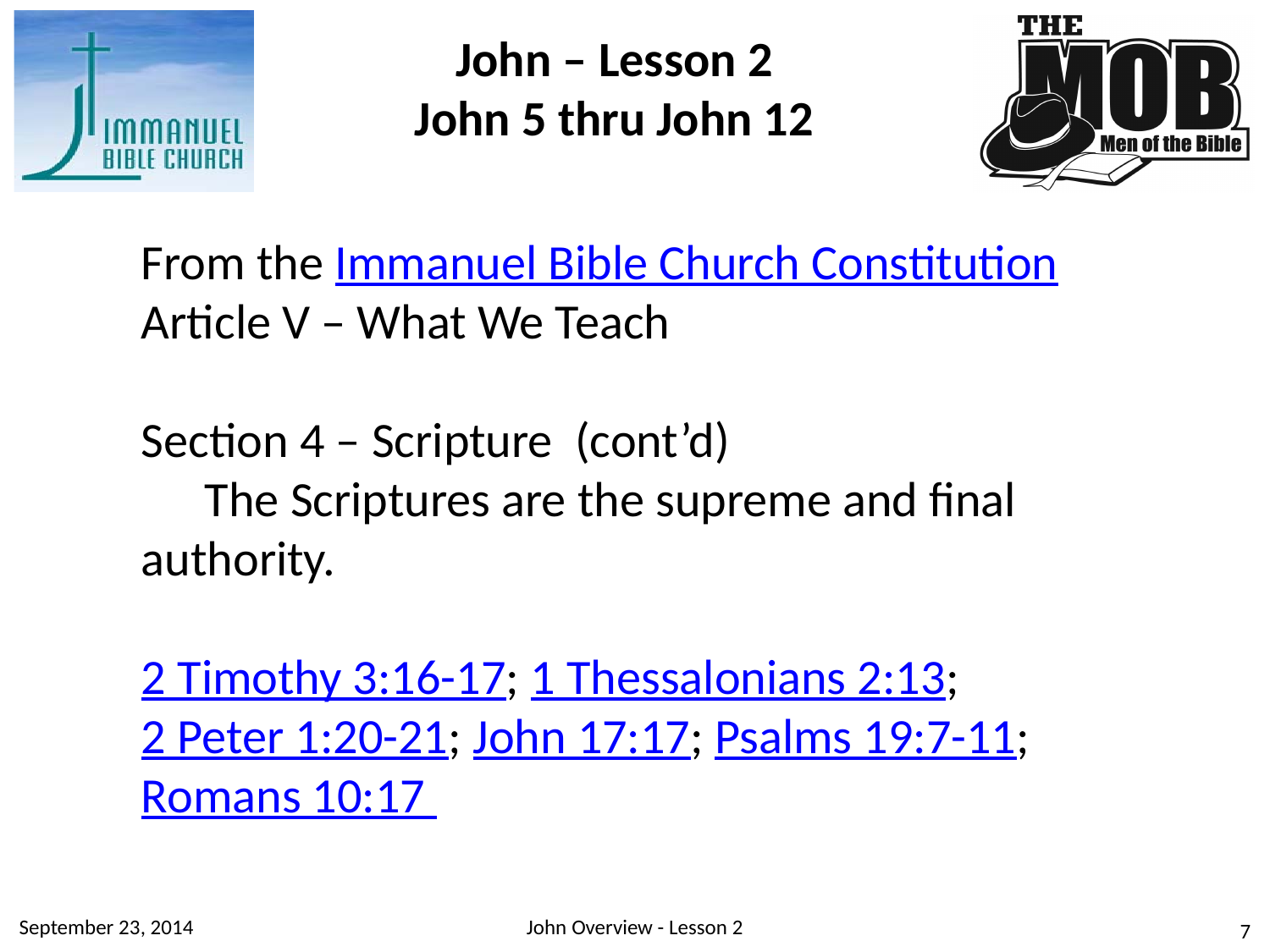

John – Lesson 2
John 5 thru John 12

From the Immanuel Bible Church Constitution
Article V – What We Teach

Section 4 – Scripture  (cont’d)
	The Scriptures are the supreme and final authority.

2 Timothy 3:16-17; 1 Thessalonians 2:13;
2 Peter 1:20-21; John 17:17; Psalms 19:7-11; Romans 10:17
September 23, 2014
John Overview - Lesson 2
7